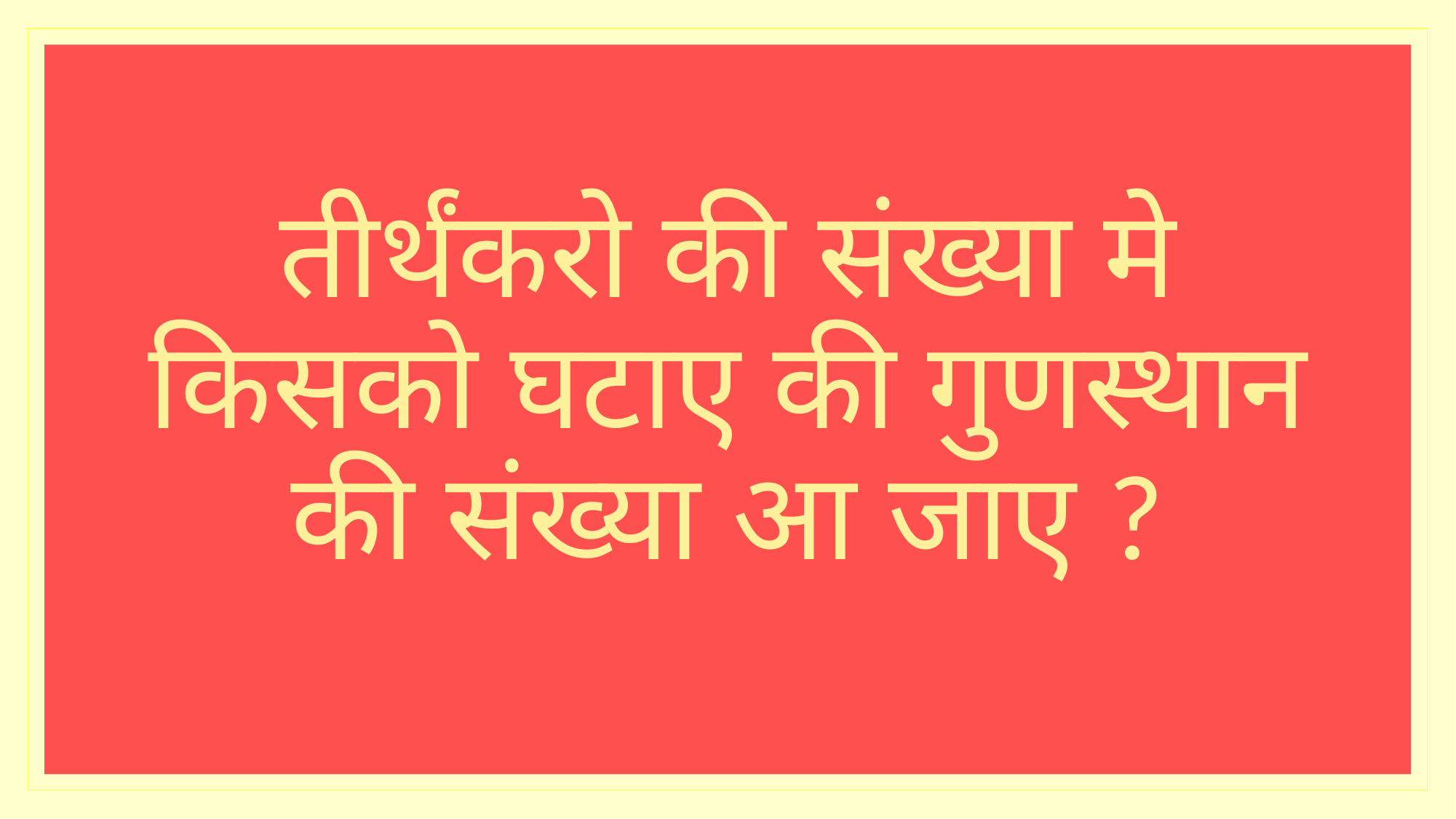

# तीर्थंकरो की संख्या मे किसको घटाए की गुणस्थान की संख्या आ जाए ?